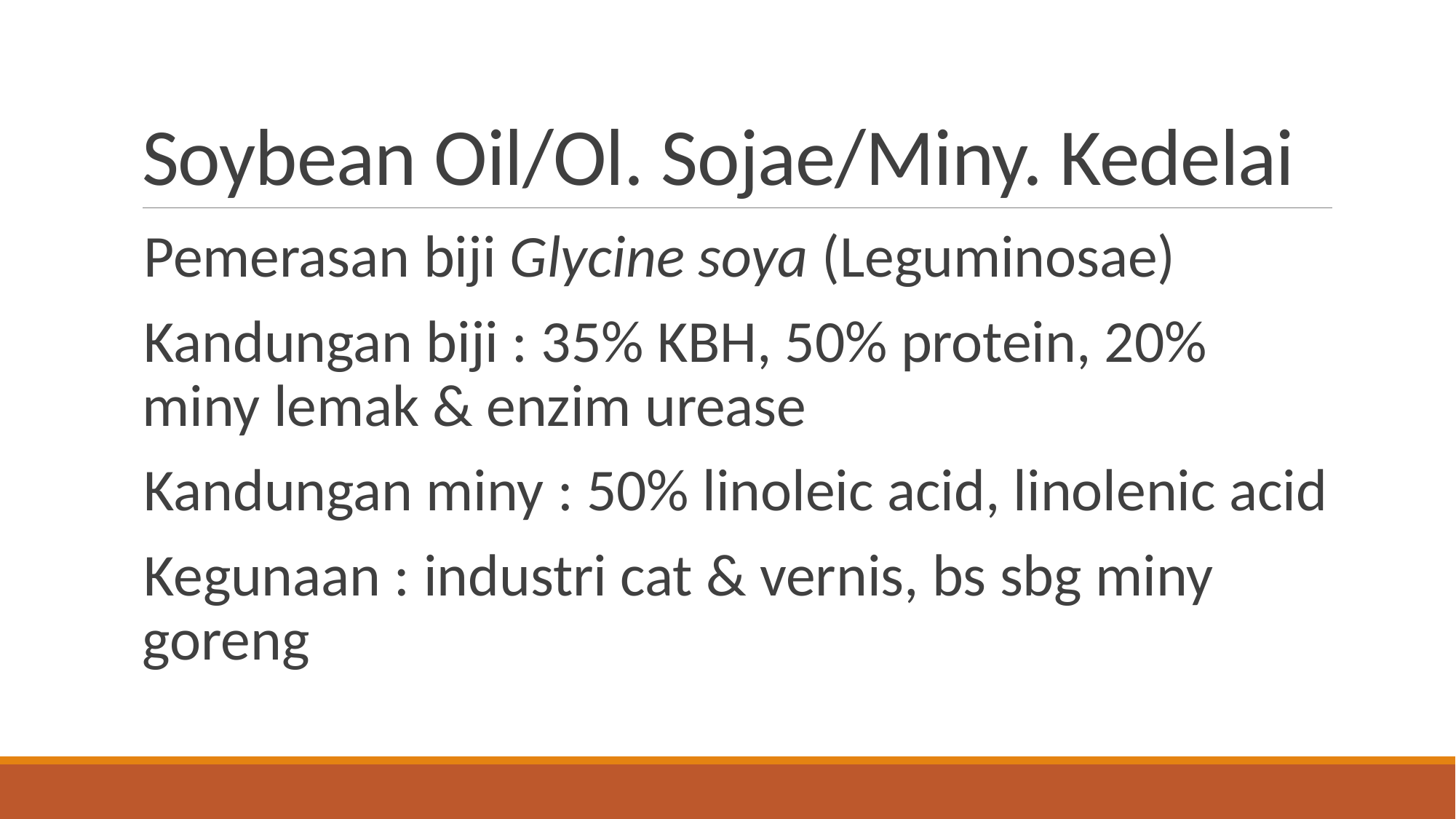

# Soybean Oil/Ol. Sojae/Miny. Kedelai
Pemerasan biji Glycine soya (Leguminosae)
Kandungan biji : 35% KBH, 50% protein, 20% miny lemak & enzim urease
Kandungan miny : 50% linoleic acid, linolenic acid
Kegunaan : industri cat & vernis, bs sbg miny goreng